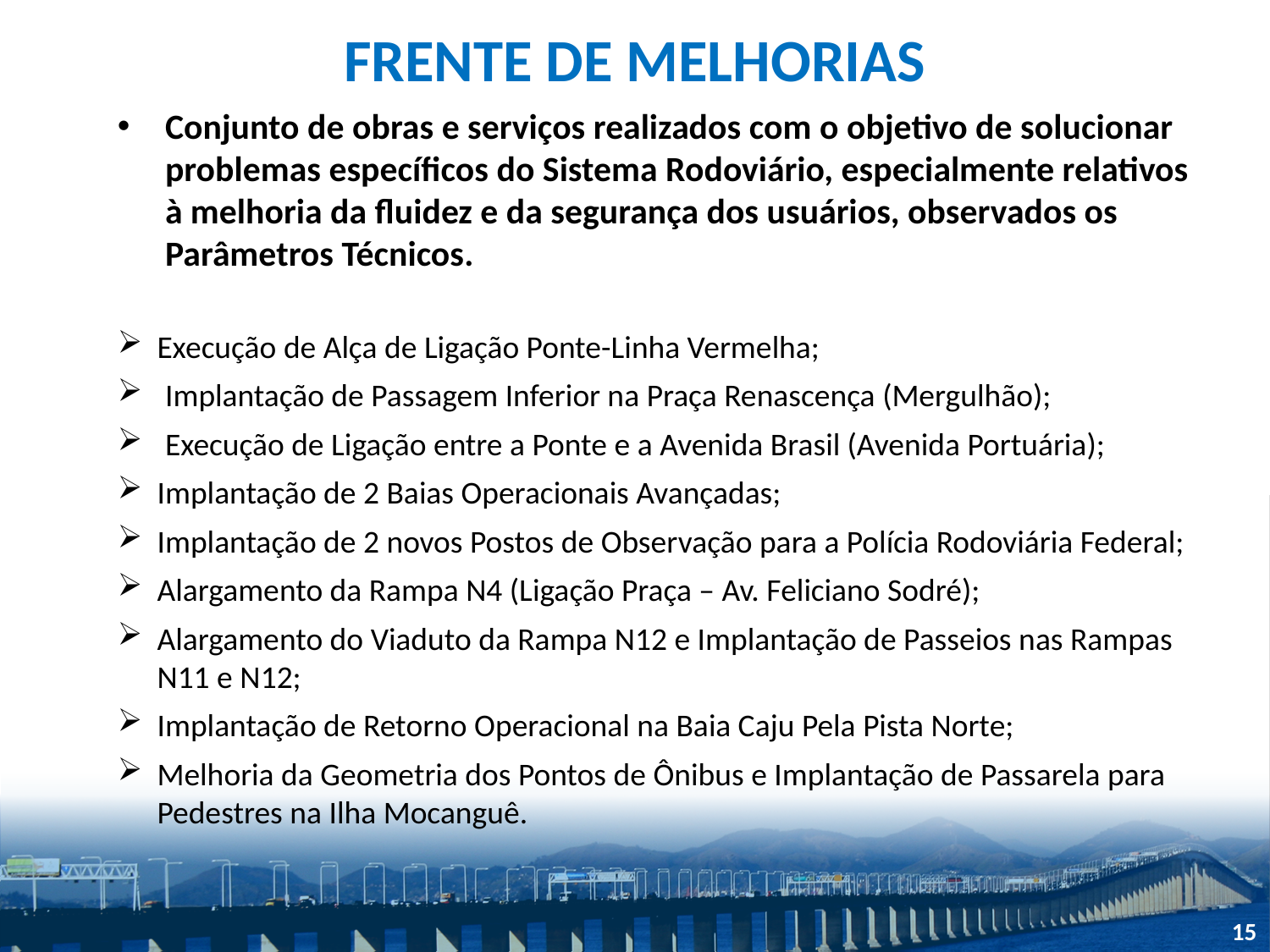

# FRENTE DE MELHORIAS
Conjunto de obras e serviços realizados com o objetivo de solucionar problemas específicos do Sistema Rodoviário, especialmente relativos à melhoria da fluidez e da segurança dos usuários, observados os Parâmetros Técnicos.

Execução de Alça de Ligação Ponte-Linha Vermelha;
Implantação de Passagem Inferior na Praça Renascença (Mergulhão);
Execução de Ligação entre a Ponte e a Avenida Brasil (Avenida Portuária);
Implantação de 2 Baias Operacionais Avançadas;
Implantação de 2 novos Postos de Observação para a Polícia Rodoviária Federal;
Alargamento da Rampa N4 (Ligação Praça – Av. Feliciano Sodré);
Alargamento do Viaduto da Rampa N12 e Implantação de Passeios nas Rampas N11 e N12;
Implantação de Retorno Operacional na Baia Caju Pela Pista Norte;
Melhoria da Geometria dos Pontos de Ônibus e Implantação de Passarela para Pedestres na Ilha Mocanguê.